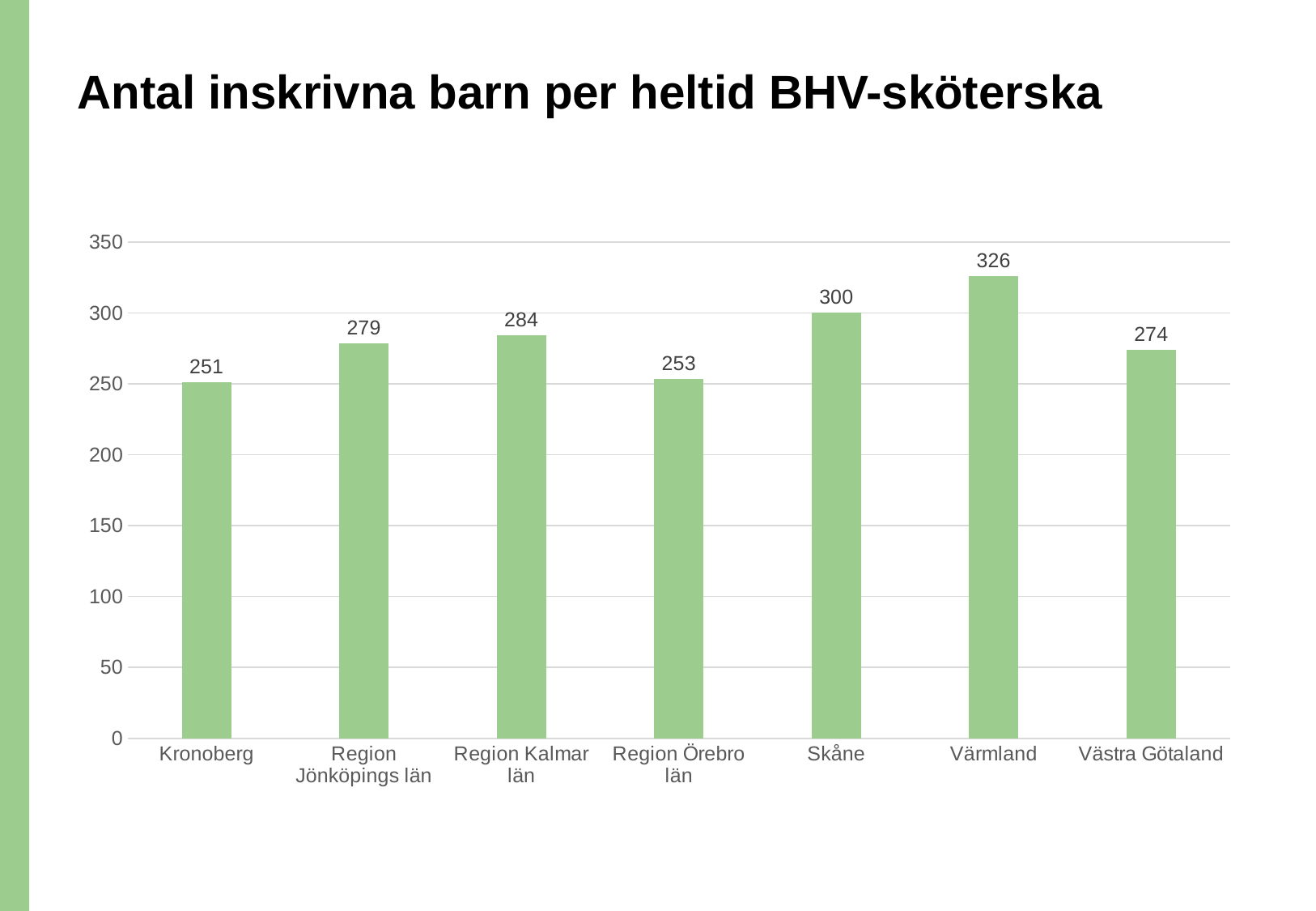

# Antal inskrivna barn per heltid BHV-sköterska

### Chart

| Category | Antal inskrivna/listade barn per heltid BHV-sköterska |
|---|---|
| Kronoberg | 251.1450381679389 |
| Region Jönköpings län | 278.7012987012987 |
| Region Kalmar län | 284.2316634960896 |
| Region Örebro län | 253.27542526239597 |
| Skåne | 300.0557103064067 |
| Värmland | 325.84681110772044 |
| Västra Götaland | 273.78665974565274 |